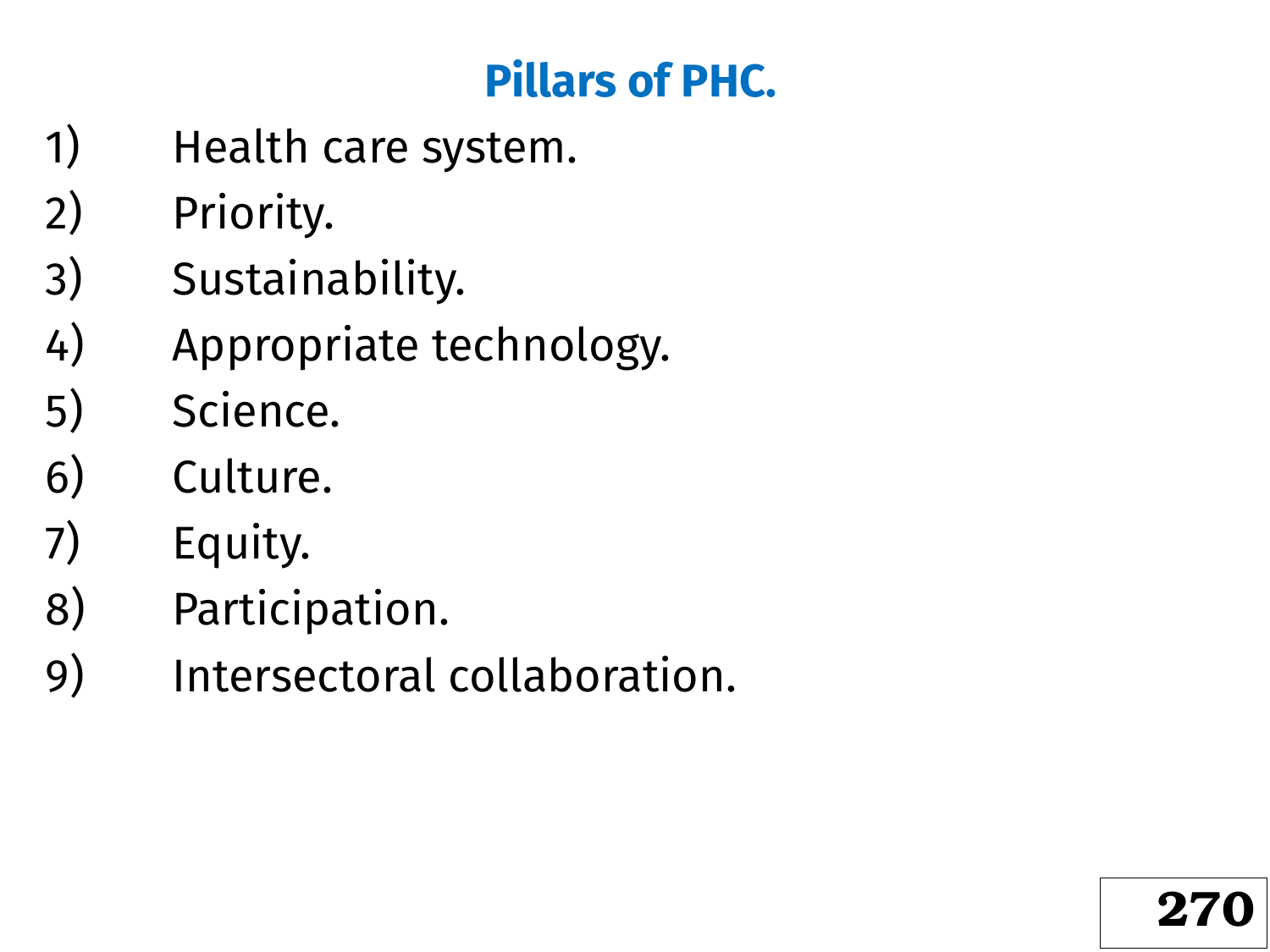

Pillars of PHC.
1)	Health care system.
2)	Priority.
3)	Sustainability.
4)	Appropriate technology.
5)	Science.
6)	Culture.
7)	Equity.
8)	Participation.
9)	Intersectoral collaboration.

270